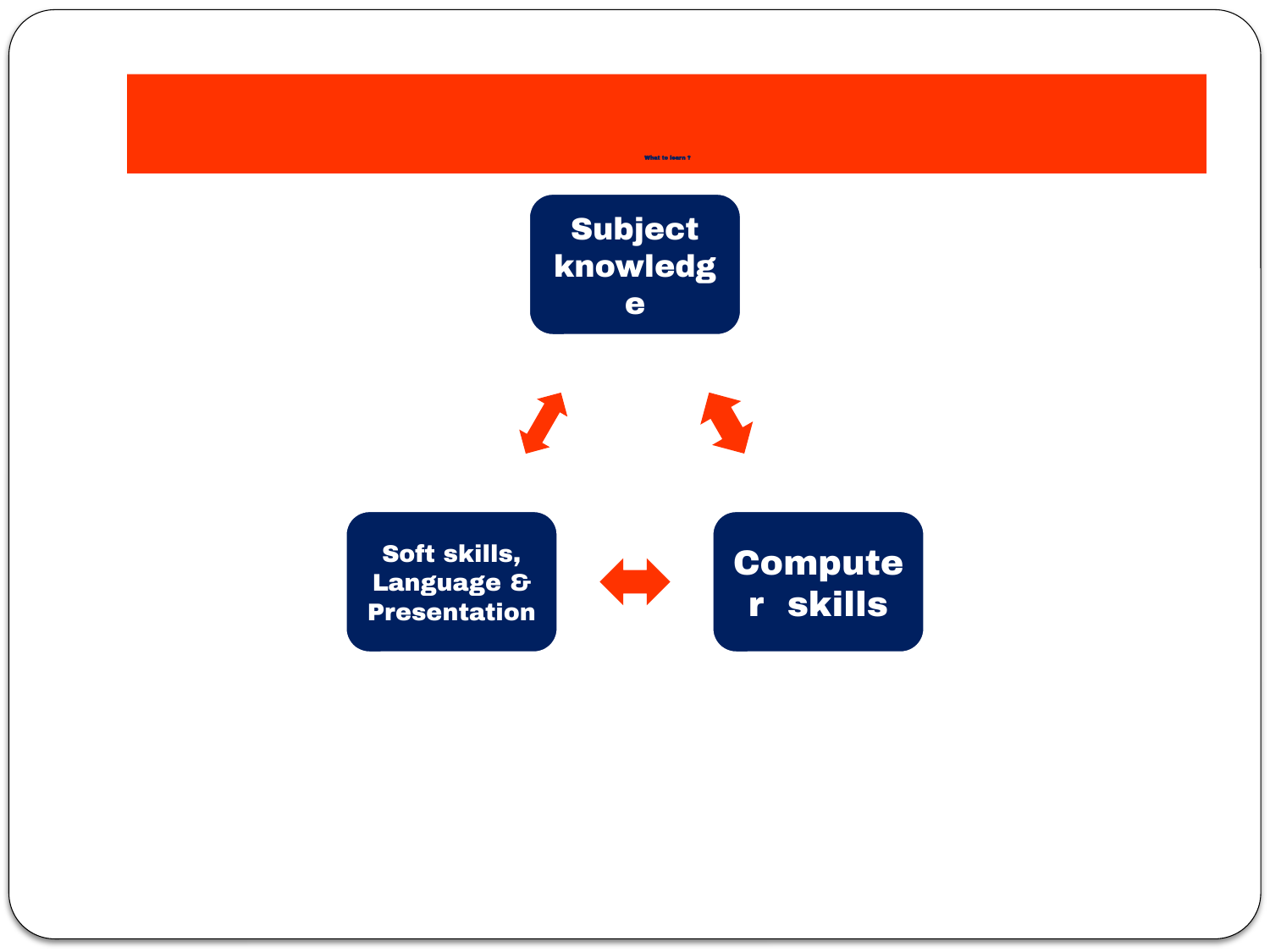

# What to learn ?
Subject knowledge
Computer  skills
Soft skills, Language & Presentation